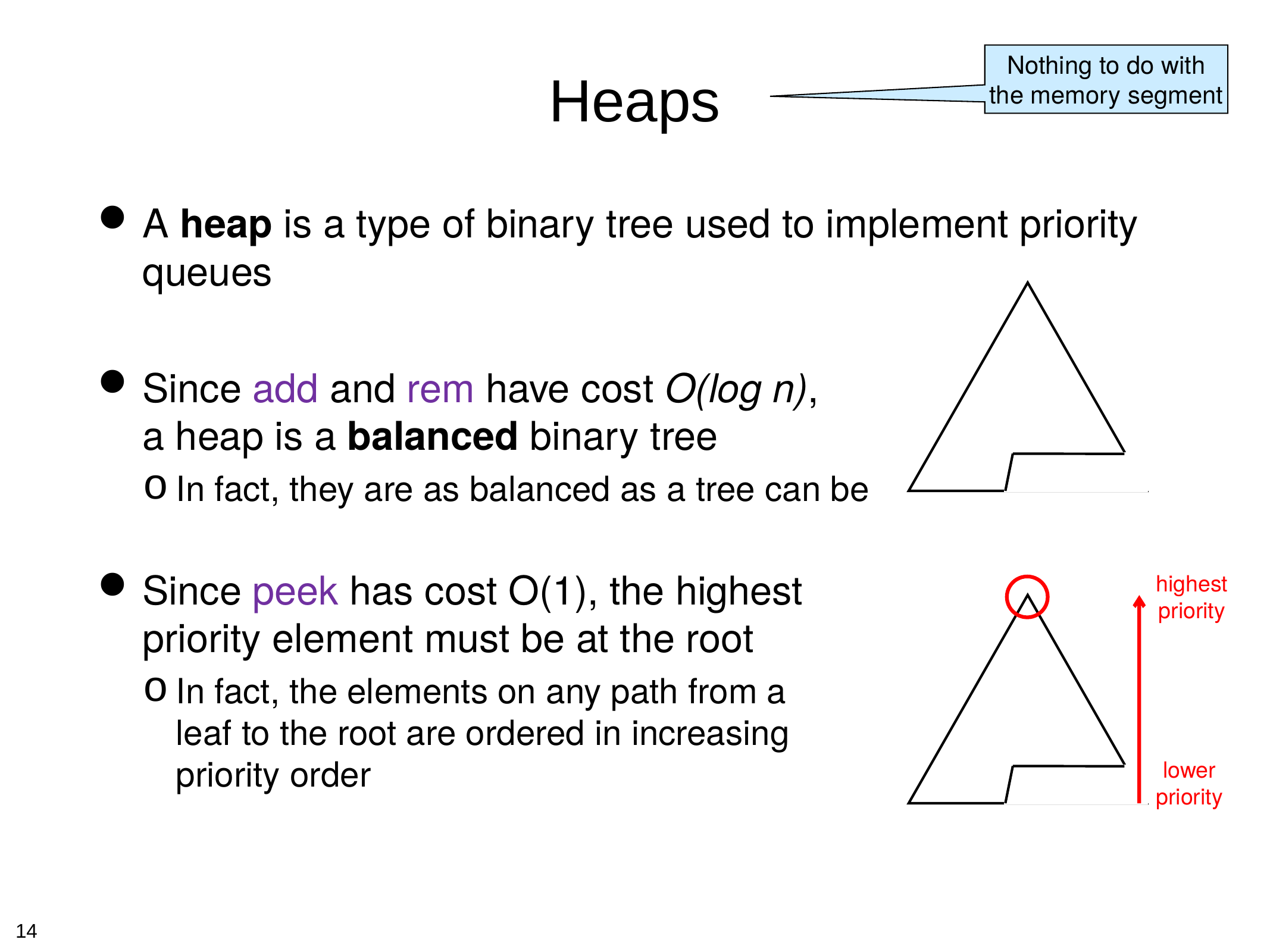

# Heaps
Nothing to do with
the memory segment
A heap is a type of binary tree used to implement priority queues

Since add and rem have cost O(log n),
a heap is a balanced binary tree
In fact, they are as balanced as a tree can be

Since peek has cost O(1), the highest
priority element must be at the root
In fact, the elements on any path from a
leaf to the root are ordered in increasing
priority order

highest
priority

lower
priority

14